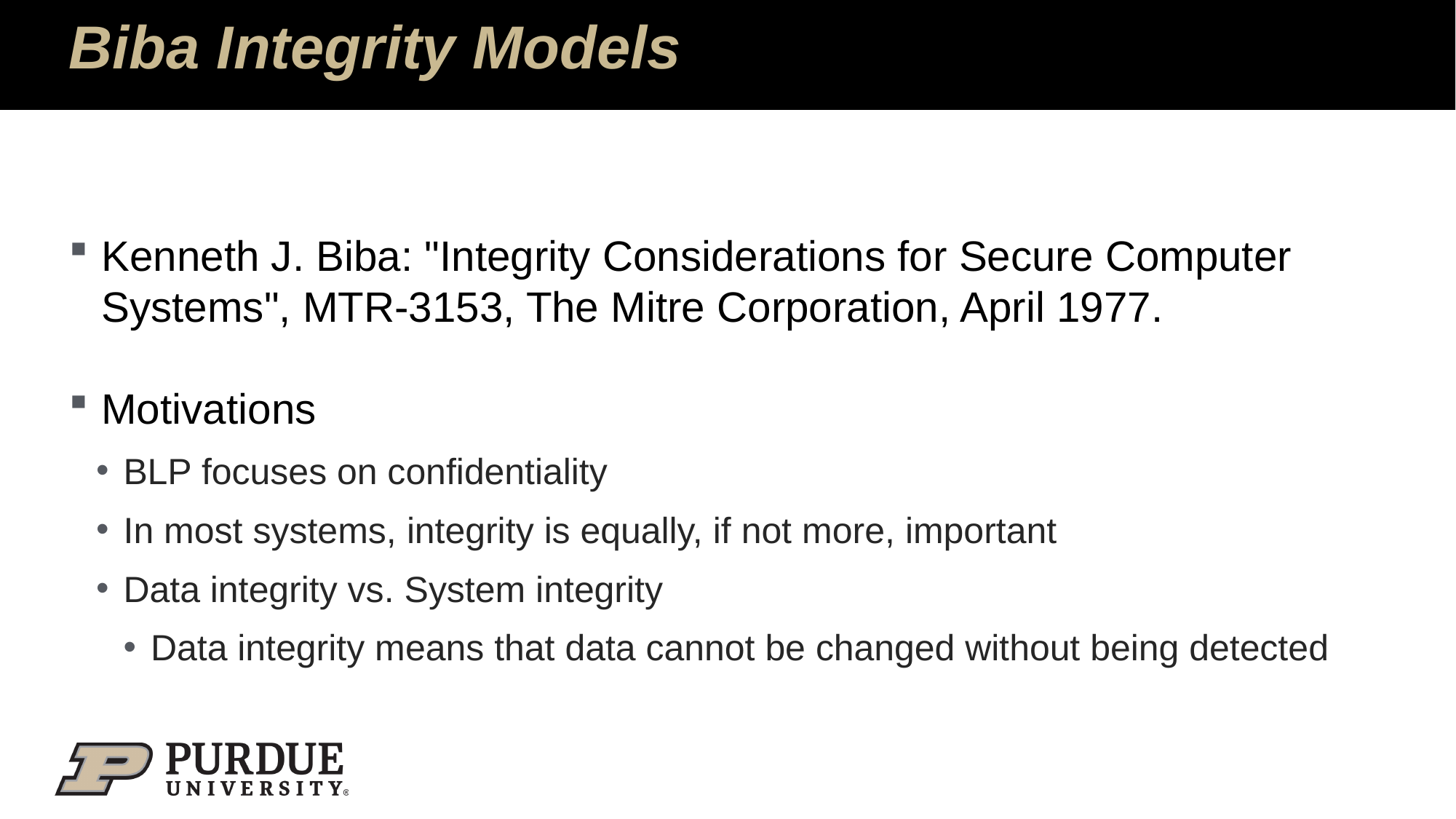

# Biba Integrity Models

Kenneth J. Biba: "Integrity Considerations for Secure Computer Systems", MTR-3153, The Mitre Corporation, April 1977.

Motivations
BLP focuses on confidentiality
In most systems, integrity is equally, if not more, important
Data integrity vs. System integrity
Data integrity means that data cannot be changed without being detected